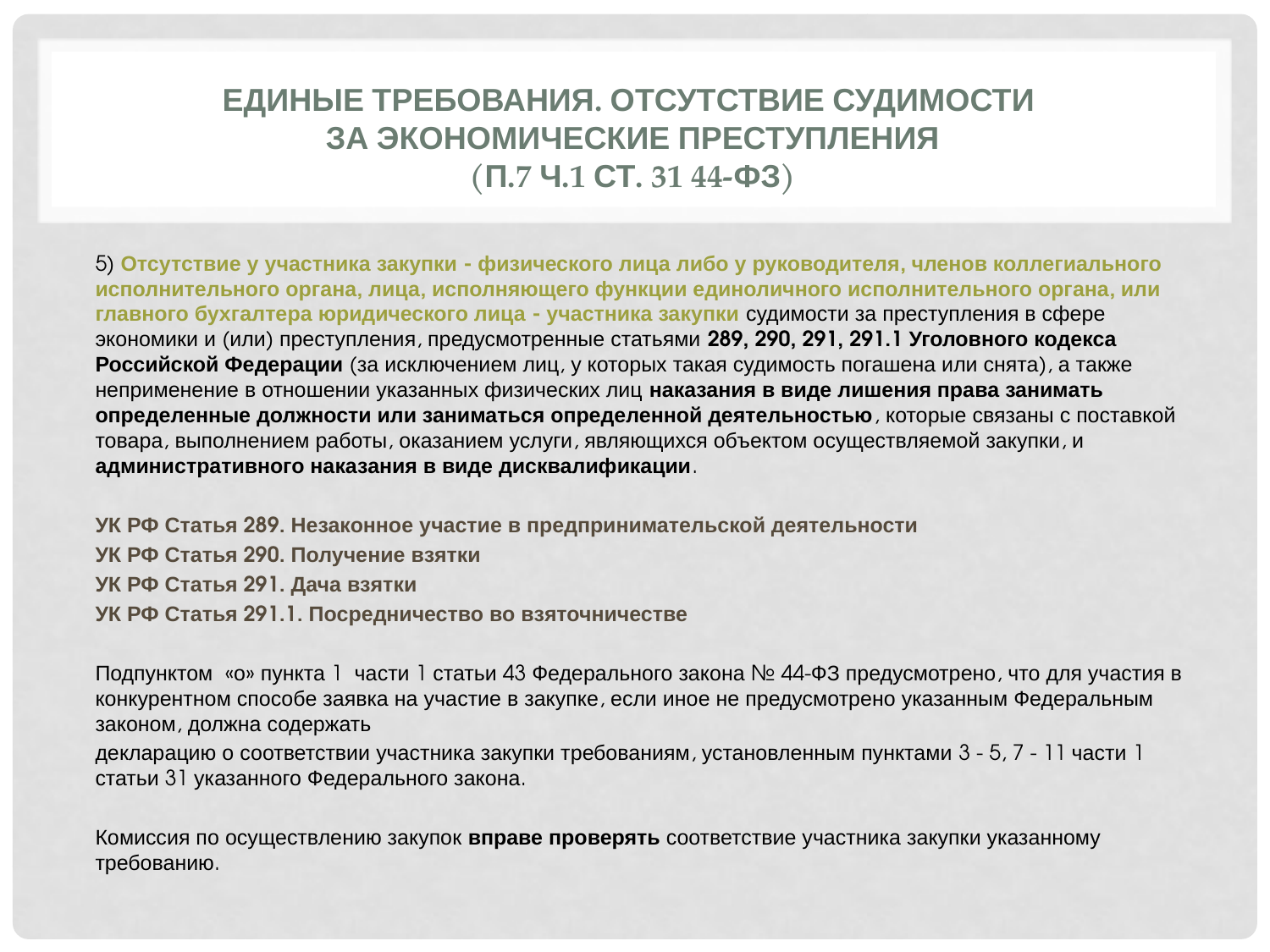

# ЕДИНЫЕ ТРЕБОВАНИЯ. Отсутствие судимости за экономические преступления (п.7 ч.1 ст. 31 44-ФЗ)
5) Отсутствие у участника закупки - физического лица либо у руководителя, членов коллегиального исполнительного органа, лица, исполняющего функции единоличного исполнительного органа, или главного бухгалтера юридического лица - участника закупки судимости за преступления в сфере экономики и (или) преступления, предусмотренные статьями 289, 290, 291, 291.1 Уголовного кодекса Российской Федерации (за исключением лиц, у которых такая судимость погашена или снята), а также неприменение в отношении указанных физических лиц наказания в виде лишения права занимать определенные должности или заниматься определенной деятельностью, которые связаны с поставкой товара, выполнением работы, оказанием услуги, являющихся объектом осуществляемой закупки, и административного наказания в виде дисквалификации.

УК РФ Статья 289. Незаконное участие в предпринимательской деятельности
УК РФ Статья 290. Получение взятки
УК РФ Статья 291. Дача взятки
УК РФ Статья 291.1. Посредничество во взяточничестве

Подпунктом  «о» пункта 1  части 1 статьи 43 Федерального закона № 44-ФЗ предусмотрено, что для участия в конкурентном способе заявка на участие в закупке, если иное не предусмотрено указанным Федеральным законом, должна содержать
декларацию о соответствии участника закупки требованиям, установленным пунктами 3 - 5, 7 - 11 части 1 статьи 31 указанного Федерального закона.

Комиссия по осуществлению закупок вправе проверять соответствие участника закупки указанному требованию.